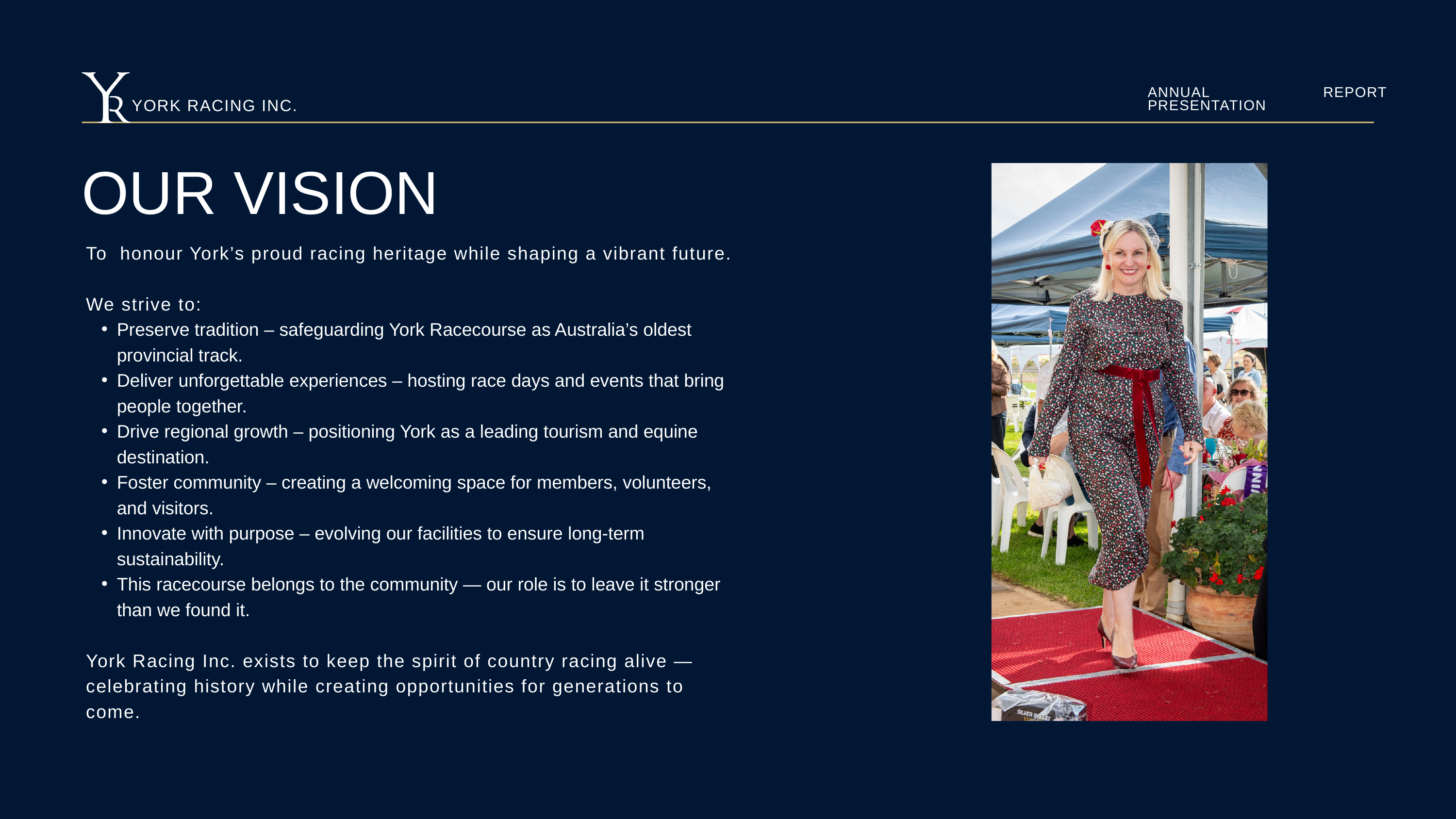

ANNUAL REPORT PRESENTATION
YORK RACING INC.

OUR VISION
To  honour York’s proud racing heritage while shaping a vibrant future.

We strive to:
Preserve tradition – safeguarding York Racecourse as Australia’s oldest provincial track.
Deliver unforgettable experiences – hosting race days and events that bring people together.
Drive regional growth – positioning York as a leading tourism and equine destination.
Foster community – creating a welcoming space for members, volunteers, and visitors.
Innovate with purpose – evolving our facilities to ensure long-term sustainability.
This racecourse belongs to the community — our role is to leave it stronger than we found it.

York Racing Inc. exists to keep the spirit of country racing alive — celebrating history while creating opportunities for generations to come.